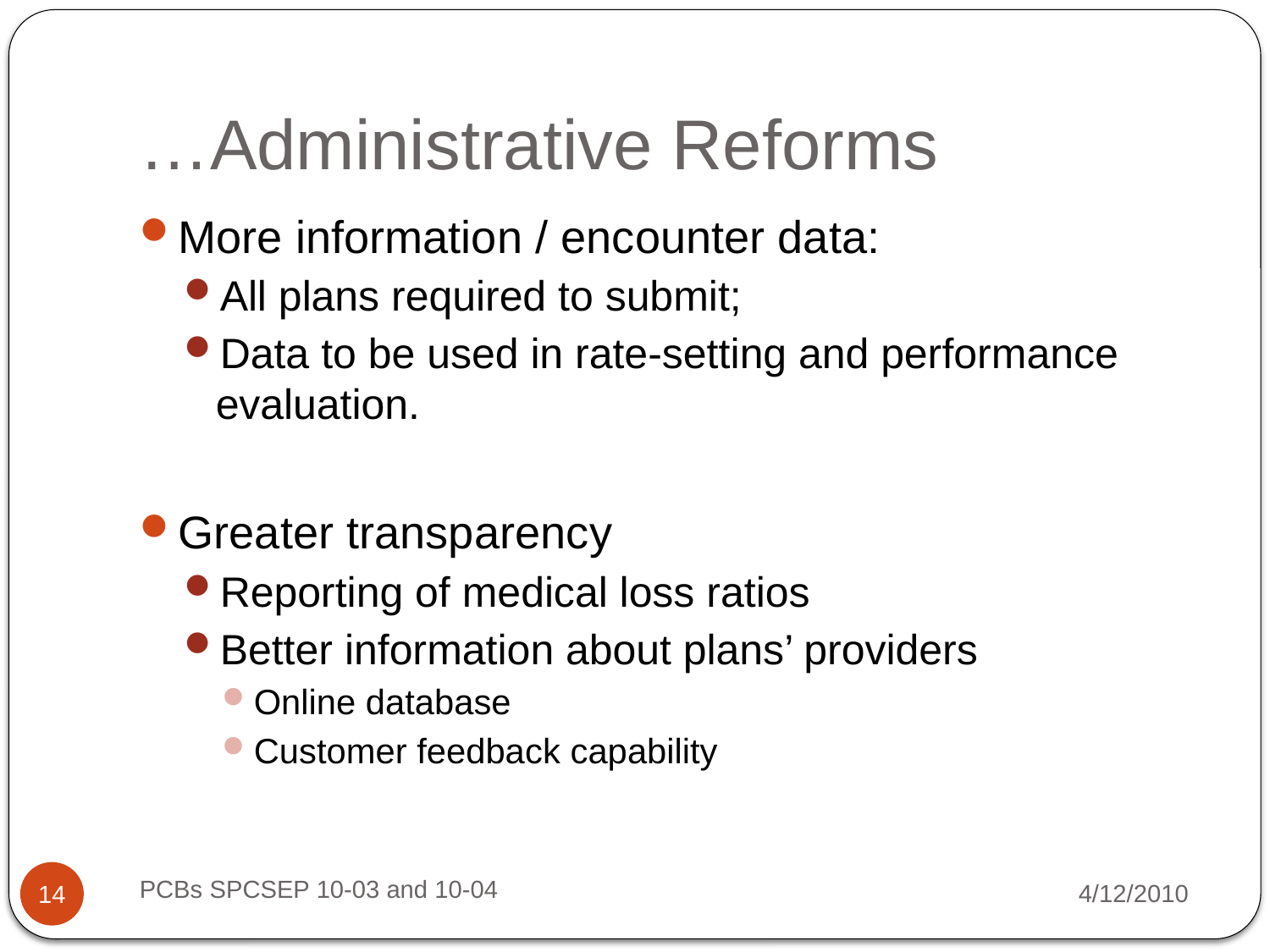

# …Administrative Reforms
More information / encounter data:
All plans required to submit;
Data to be used in rate-setting and performance evaluation.

Greater transparency
Reporting of medical loss ratios
Better information about plans’ providers
Online database
Customer feedback capability
PCBs SPCSEP 10-03 and 10-04
4/12/2010
14